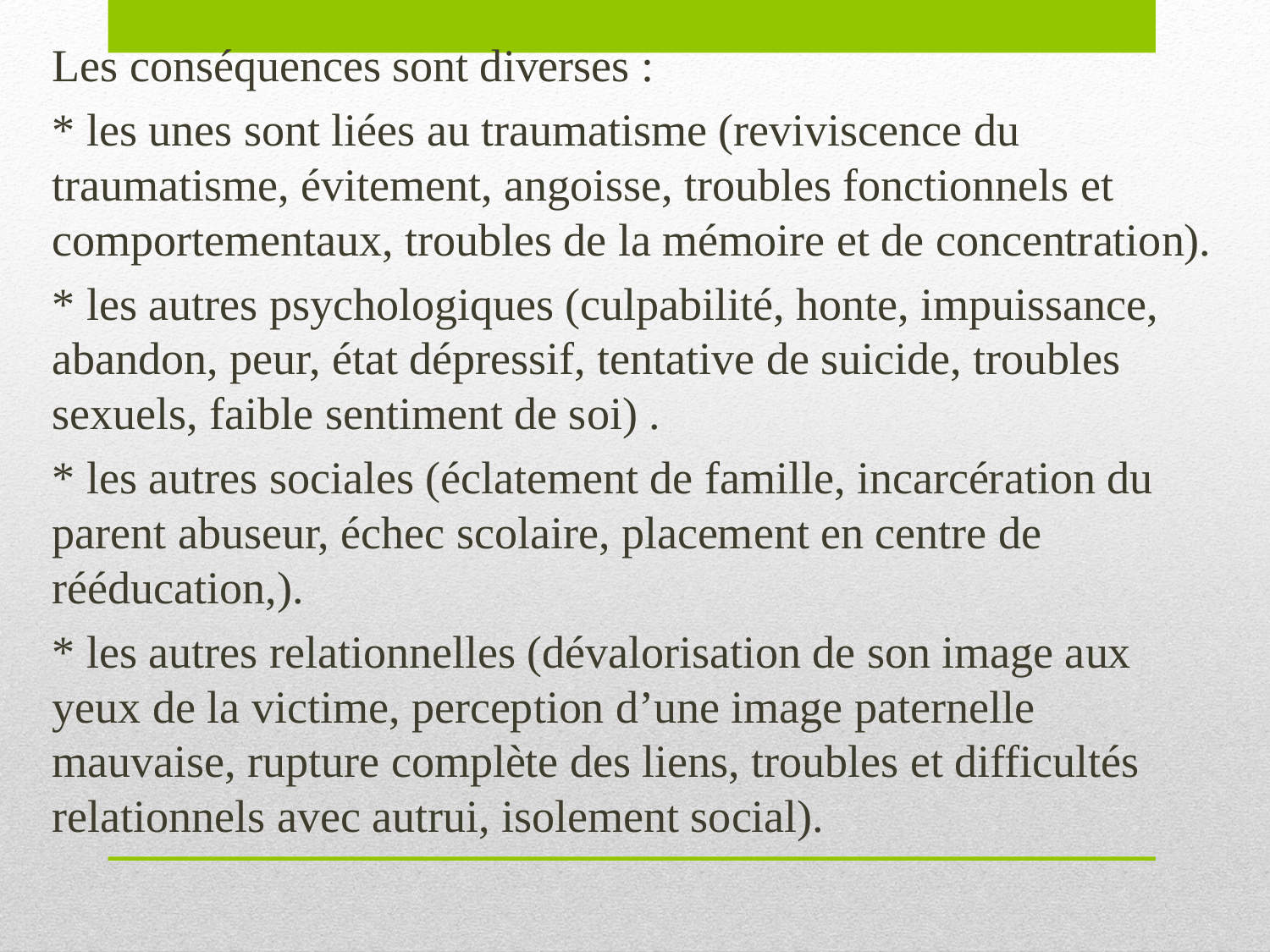

Les conséquences sont diverses :
* les unes sont liées au traumatisme (reviviscence du traumatisme, évitement, angoisse, troubles fonctionnels et comportementaux, troubles de la mémoire et de concentration).
* les autres psychologiques (culpabilité, honte, impuissance, abandon, peur, état dépressif, tentative de suicide, troubles sexuels, faible sentiment de soi) .
* les autres sociales (éclatement de famille, incarcération du parent abuseur, échec scolaire, placement en centre de rééducation,).
* les autres relationnelles (dévalorisation de son image aux yeux de la victime, perception d’une image paternelle mauvaise, rupture complète des liens, troubles et difficultés relationnels avec autrui, isolement social).